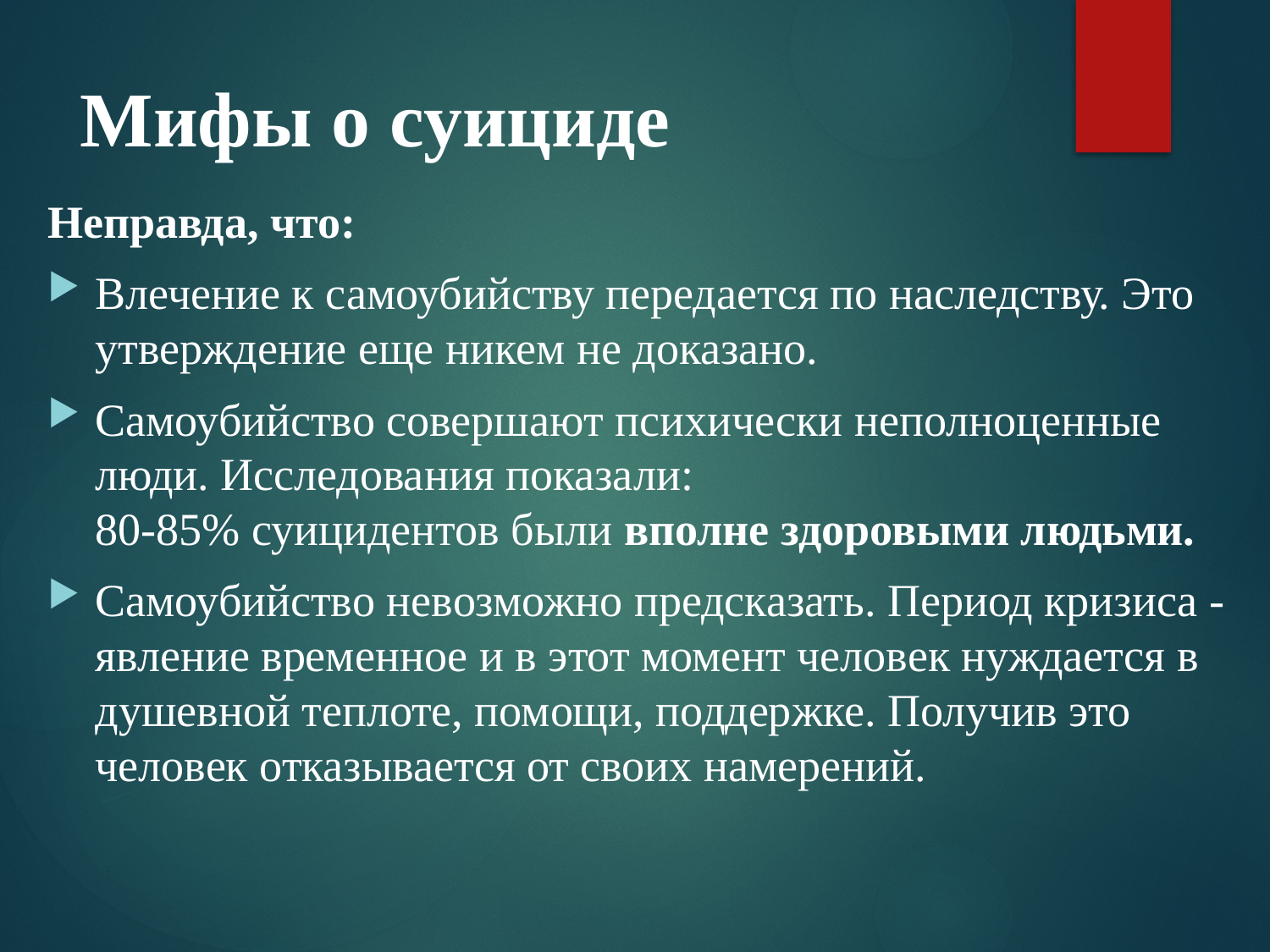

# Мифы о суициде
Неправда, что:
Влечение к самоубийству передается по наследству. Это утверждение еще никем не доказано.
Самоубийство совершают психически неполноценные люди. Исследования показали:
80-85% суицидентов были вполне здоровыми людьми.
Самоубийство невозможно предсказать. Период кризиса - явление временное и в этот момент человек нуждается в душевной теплоте, помощи, поддержке. Получив это человек отказывается от своих намерений.